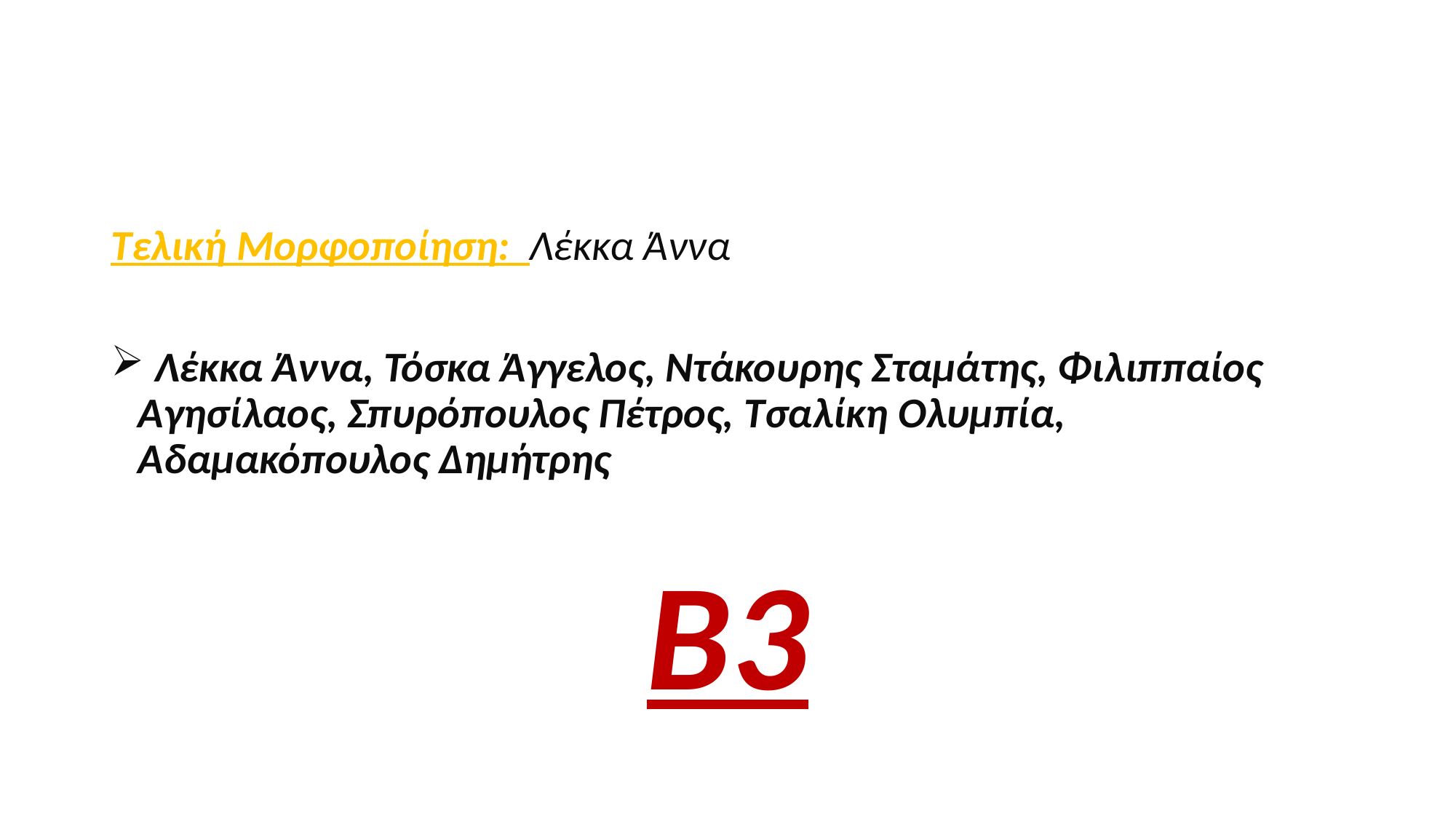

Τελική Μορφοποίηση:  Λέκκα Άννα

 Λέκκα Άννα, Τόσκα Άγγελος, Ντάκουρης Σταμάτης, Φιλιππαίος Αγησίλαος, Σπυρόπουλος Πέτρος, Τσαλίκη Ολυμπία, Αδαμακόπουλος Δημήτρης

Β3